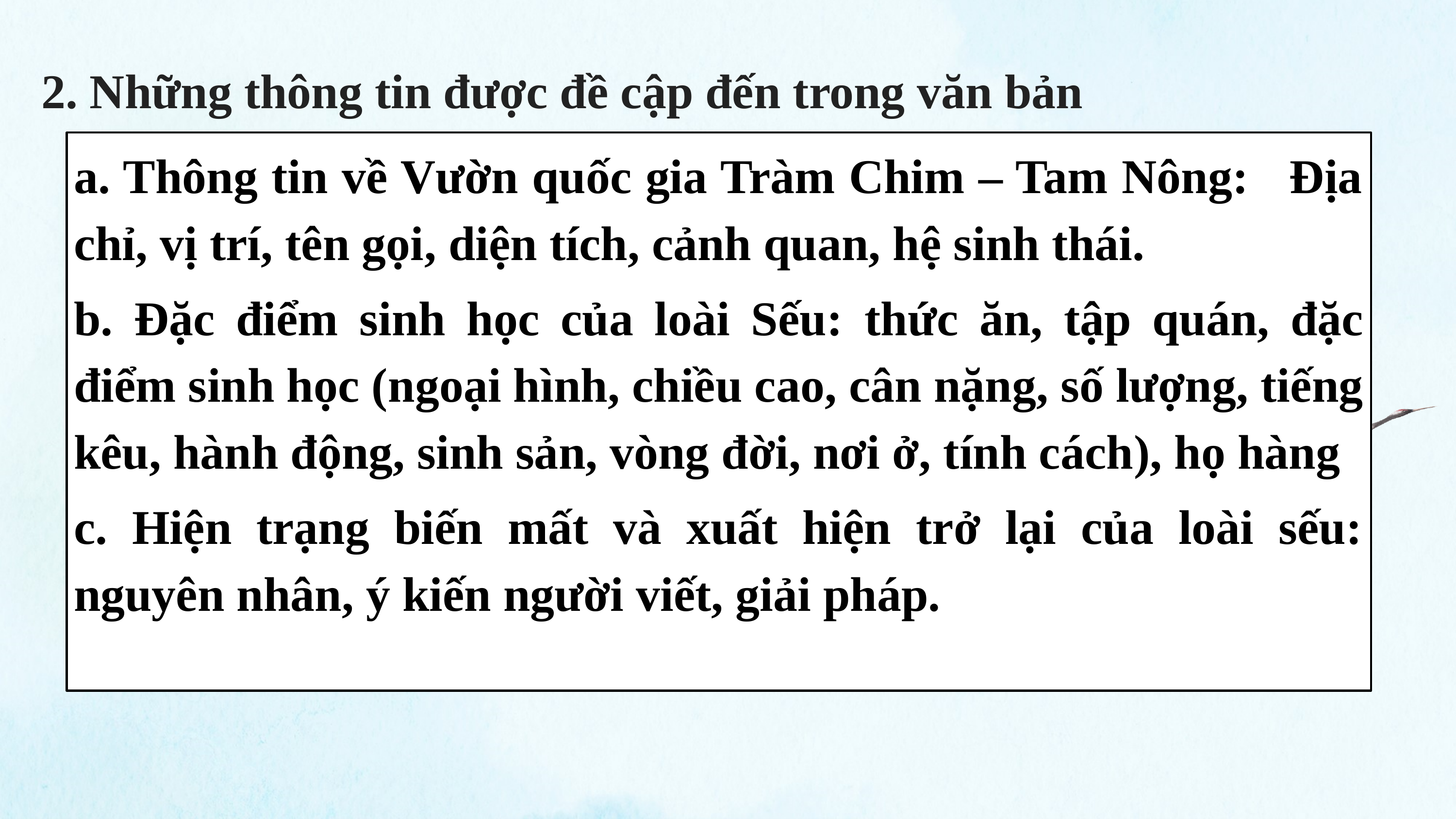

2. Những thông tin được đề cập đến trong văn bản
a. Thông tin về Vườn quốc gia Tràm Chim – Tam Nông:   Địa chỉ, vị trí, tên gọi, diện tích, cảnh quan, hệ sinh thái.
b. Đặc điểm sinh học của loài Sếu: thức ăn, tập quán, đặc điểm sinh học (ngoại hình, chiều cao, cân nặng, số lượng, tiếng kêu, hành động, sinh sản, vòng đời, nơi ở, tính cách), họ hàng
c. Hiện trạng biến mất và xuất hiện trở lại của loài sếu: nguyên nhân, ý kiến người viết, giải pháp.